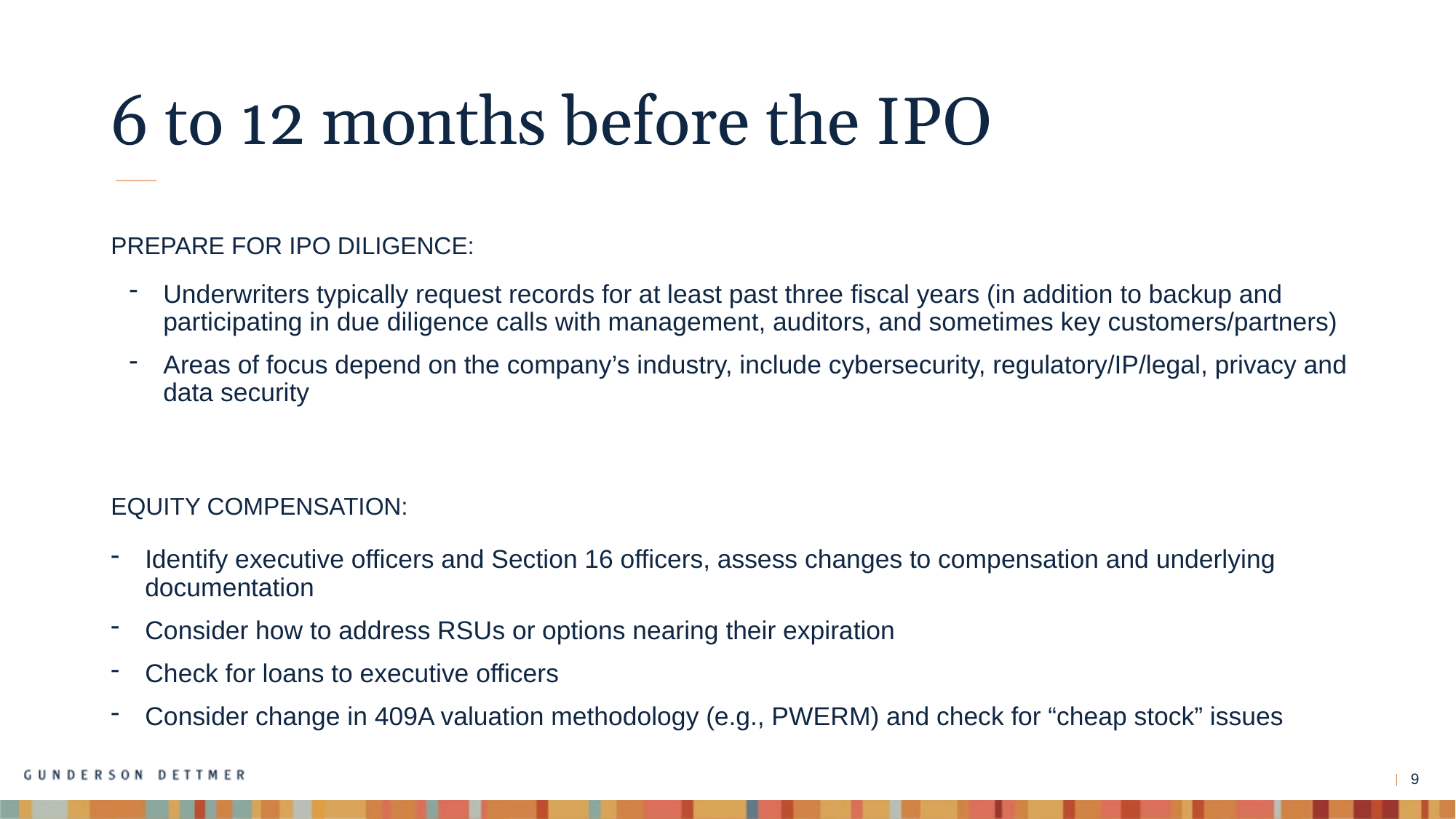

# 6 to 12 months before the IPO
Prepare for IPO diligence:

Underwriters typically request records for at least past three fiscal years (in addition to backup and participating in due diligence calls with management, auditors, and sometimes key customers/partners)
Areas of focus depend on the company’s industry, include cybersecurity, regulatory/IP/legal, privacy and data security
Equity Compensation:
Identify executive officers and Section 16 officers, assess changes to compensation and underlying documentation
Consider how to address RSUs or options nearing their expiration
Check for loans to executive officers
Consider change in 409A valuation methodology (e.g., PWERM) and check for “cheap stock” issues

9